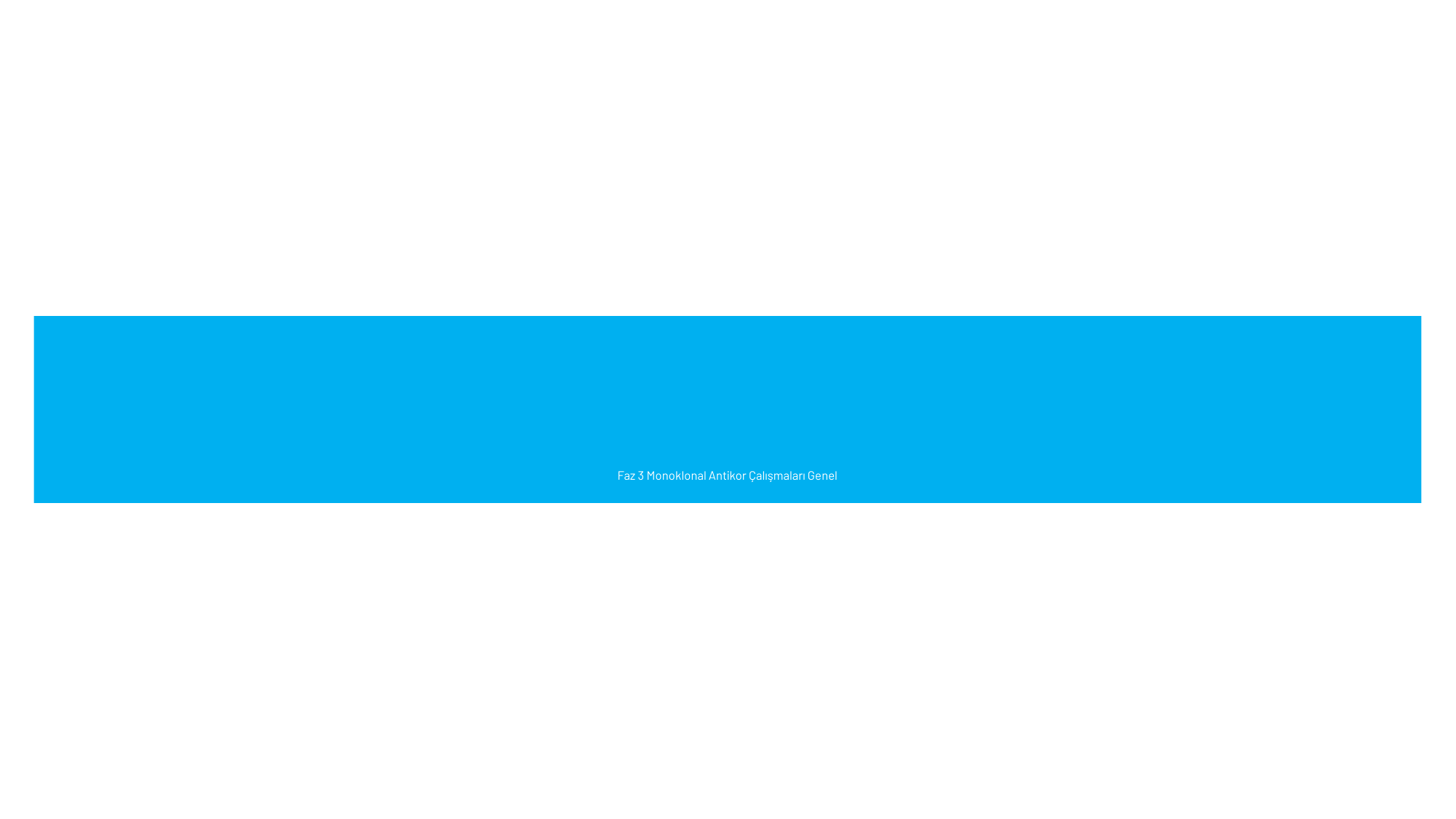

# Faz 3 Monoklonal Antikor Çalışmaları Genel